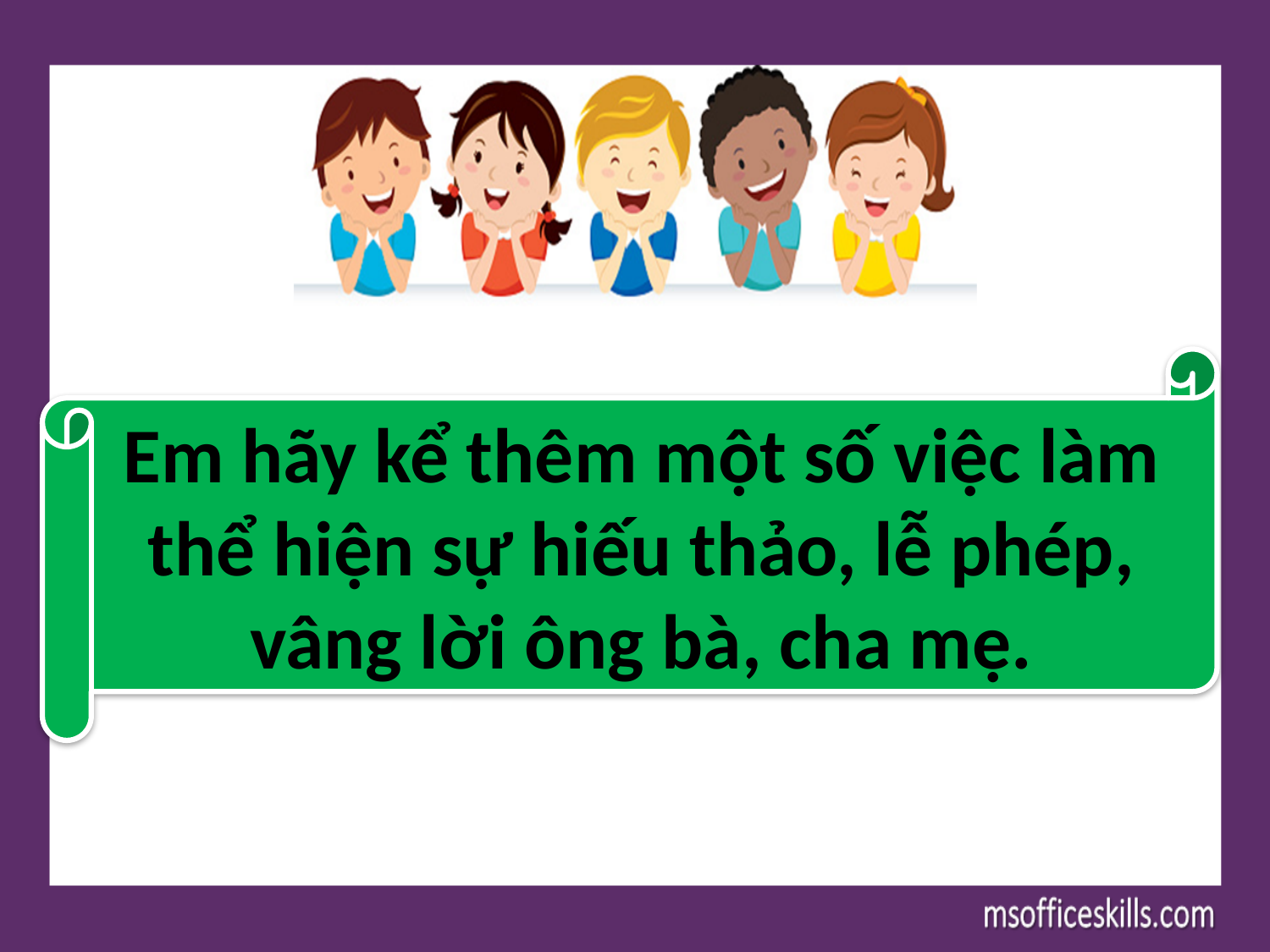

Em hãy kể thêm một số việc làm thể hiện sự hiếu thảo, lễ phép, vâng lời ông bà, cha mẹ.